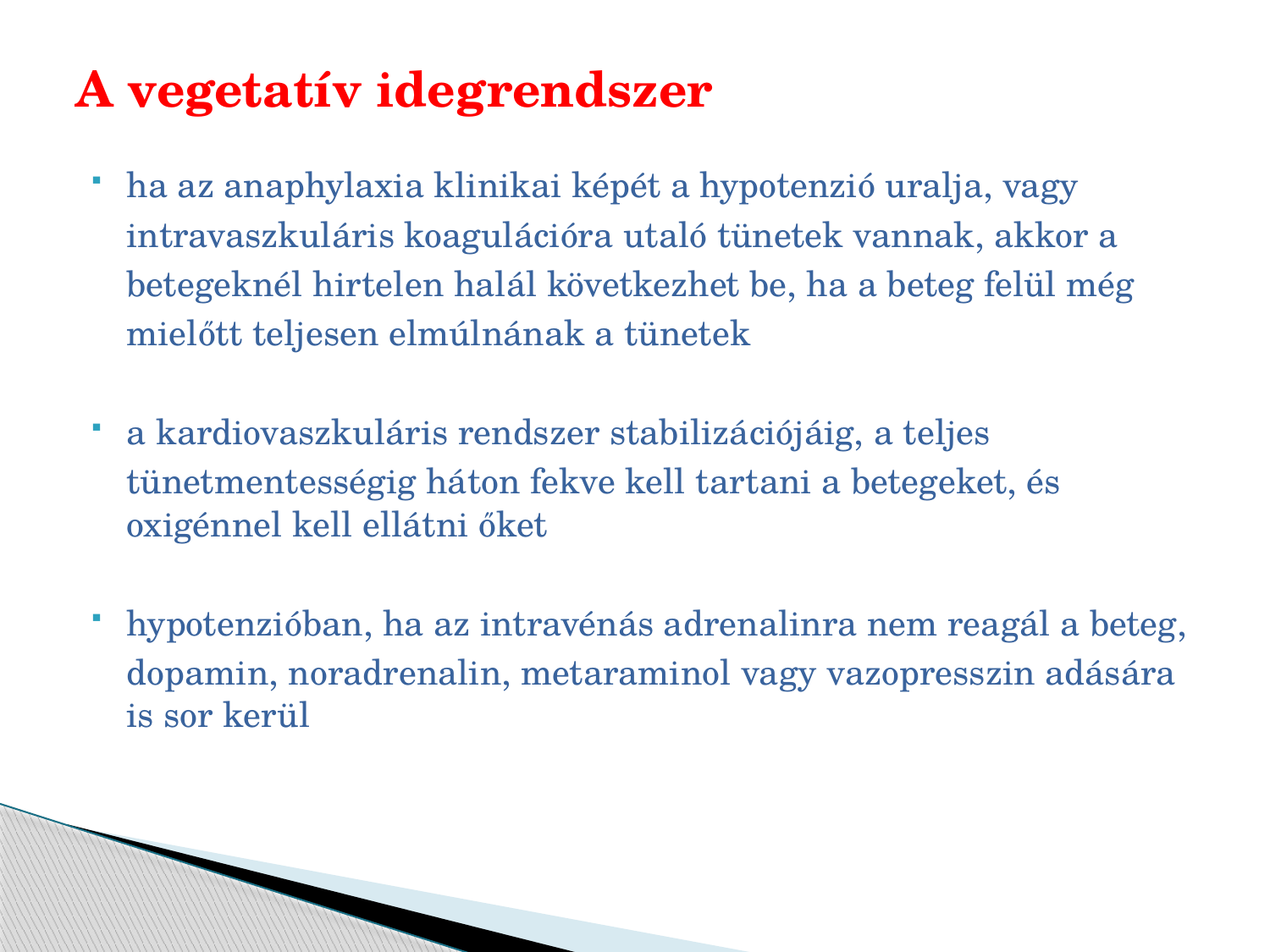

# A vegetatív idegrendszer
ha az anaphylaxia klinikai képét a hypotenzió uralja, vagy
	intravaszkuláris koagulációra utaló tünetek vannak, akkor a
	betegeknél hirtelen halál következhet be, ha a beteg felül még
	mielőtt teljesen elmúlnának a tünetek

a kardiovaszkuláris rendszer stabilizációjáig, a teljes
	tünetmentességig háton fekve kell tartani a betegeket, és oxigénnel kell ellátni őket

hypotenzióban, ha az intravénás adrenalinra nem reagál a beteg,
	dopamin, noradrenalin, metaraminol vagy vazopresszin adására is sor kerül